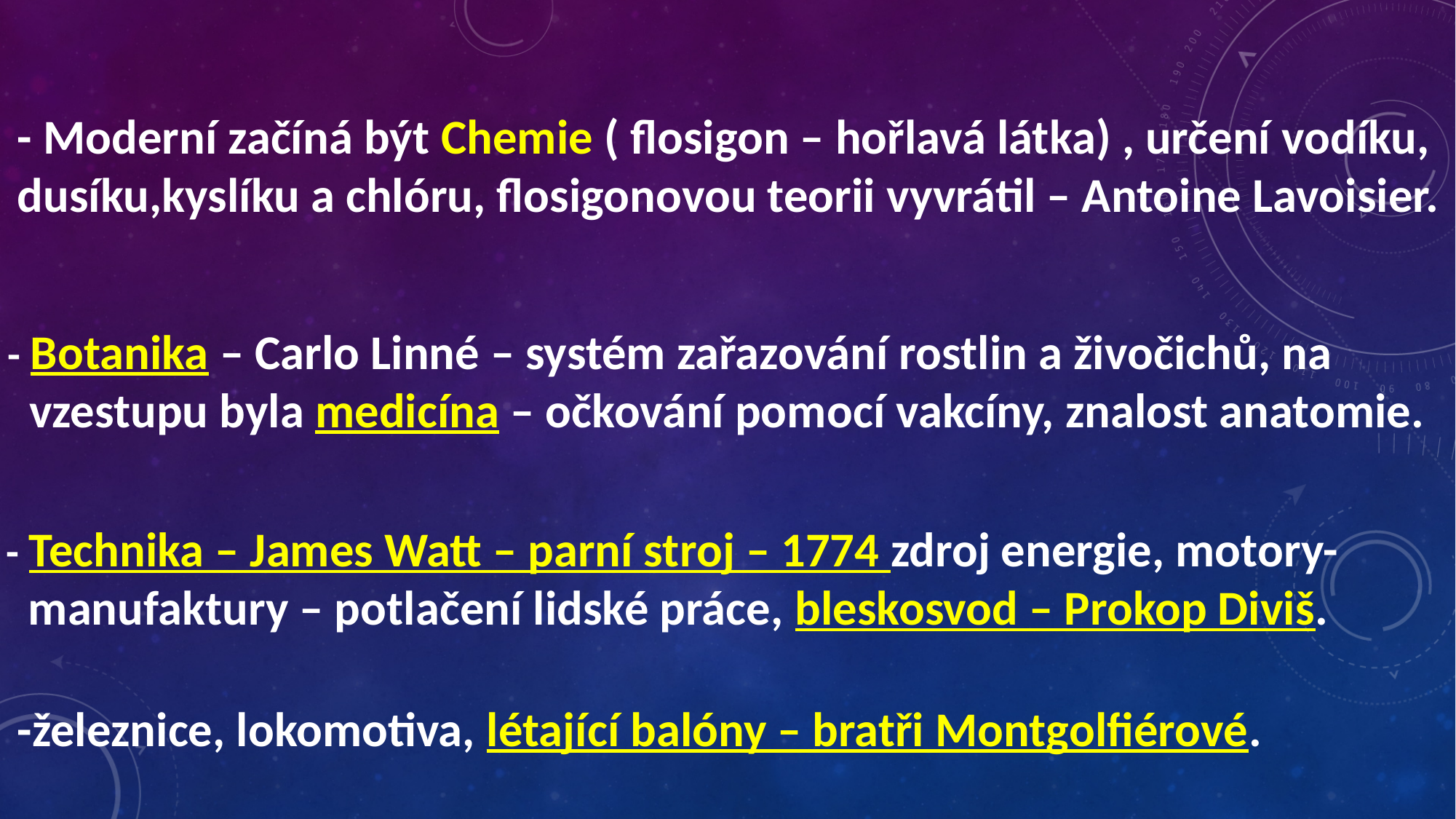

- Moderní začíná být Chemie ( flosigon – hořlavá látka) , určení vodíku, dusíku,kyslíku a chlóru, flosigonovou teorii vyvrátil – Antoine Lavoisier.
- Botanika – Carlo Linné – systém zařazování rostlin a živočichů, na
  vzestupu byla medicína – očkování pomocí vakcíny, znalost anatomie.
- Technika – James Watt – parní stroj – 1774 zdroj energie, motory-
  manufaktury – potlačení lidské práce, bleskosvod – Prokop Diviš.
-železnice, lokomotiva, létající balóny – bratři Montgolfiérové.